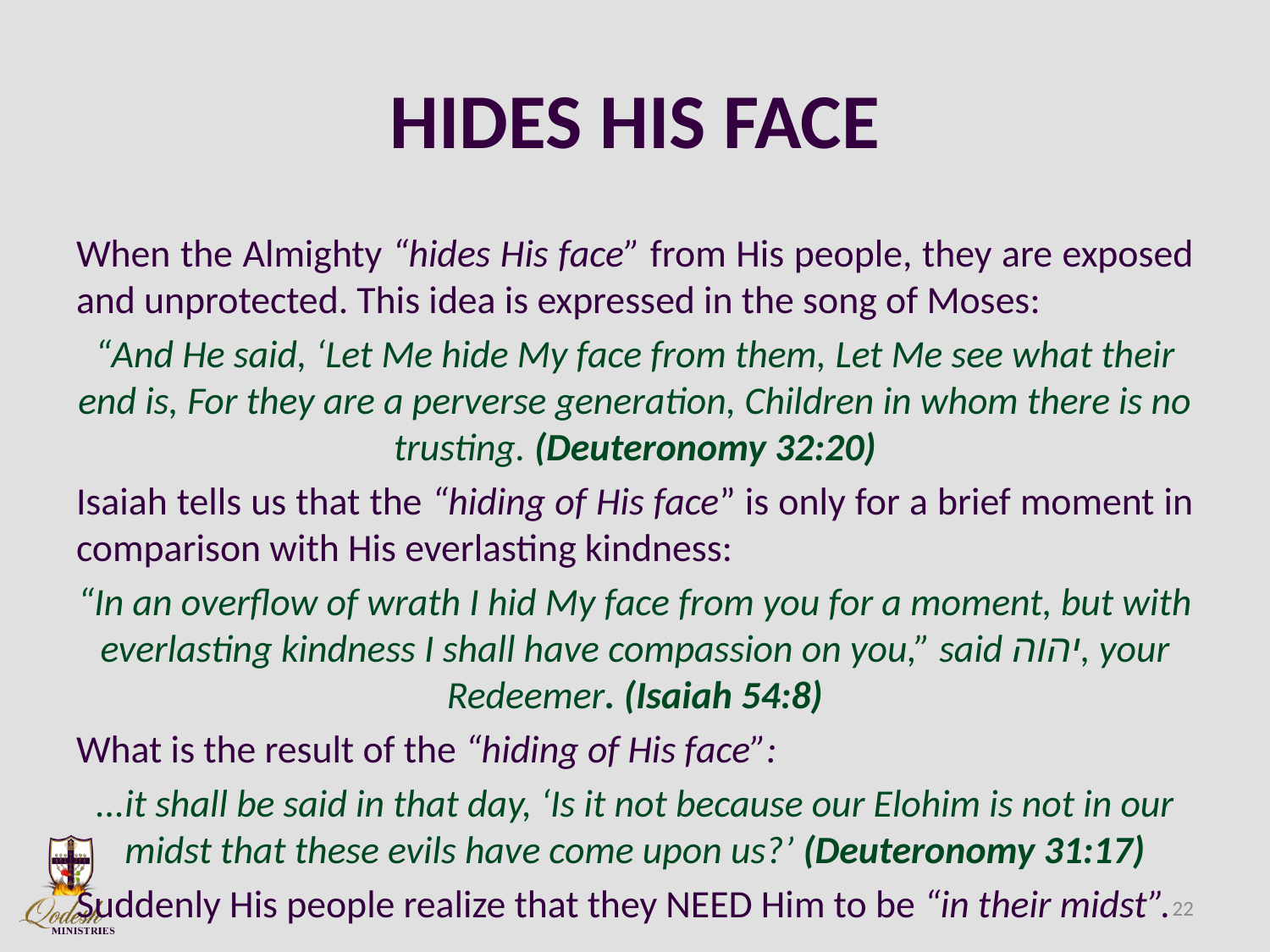

# HIDES HIS FACE
When the Almighty “hides His face” from His people, they are exposed and unprotected. This idea is expressed in the song of Moses:
“And He said, ‘Let Me hide My face from them, Let Me see what their end is, For they are a perverse generation, Children in whom there is no trusting. (Deuteronomy 32:20)
Isaiah tells us that the “hiding of His face” is only for a brief moment in comparison with His everlasting kindness:
“In an overflow of wrath I hid My face from you for a moment, but with everlasting kindness I shall have compassion on you,” said יהוה, your Redeemer. (Isaiah 54:8)
What is the result of the “hiding of His face”:
...it shall be said in that day, ‘Is it not because our Elohim is not in our midst that these evils have come upon us?’ (Deuteronomy 31:17)
Suddenly His people realize that they NEED Him to be “in their midst”.
22